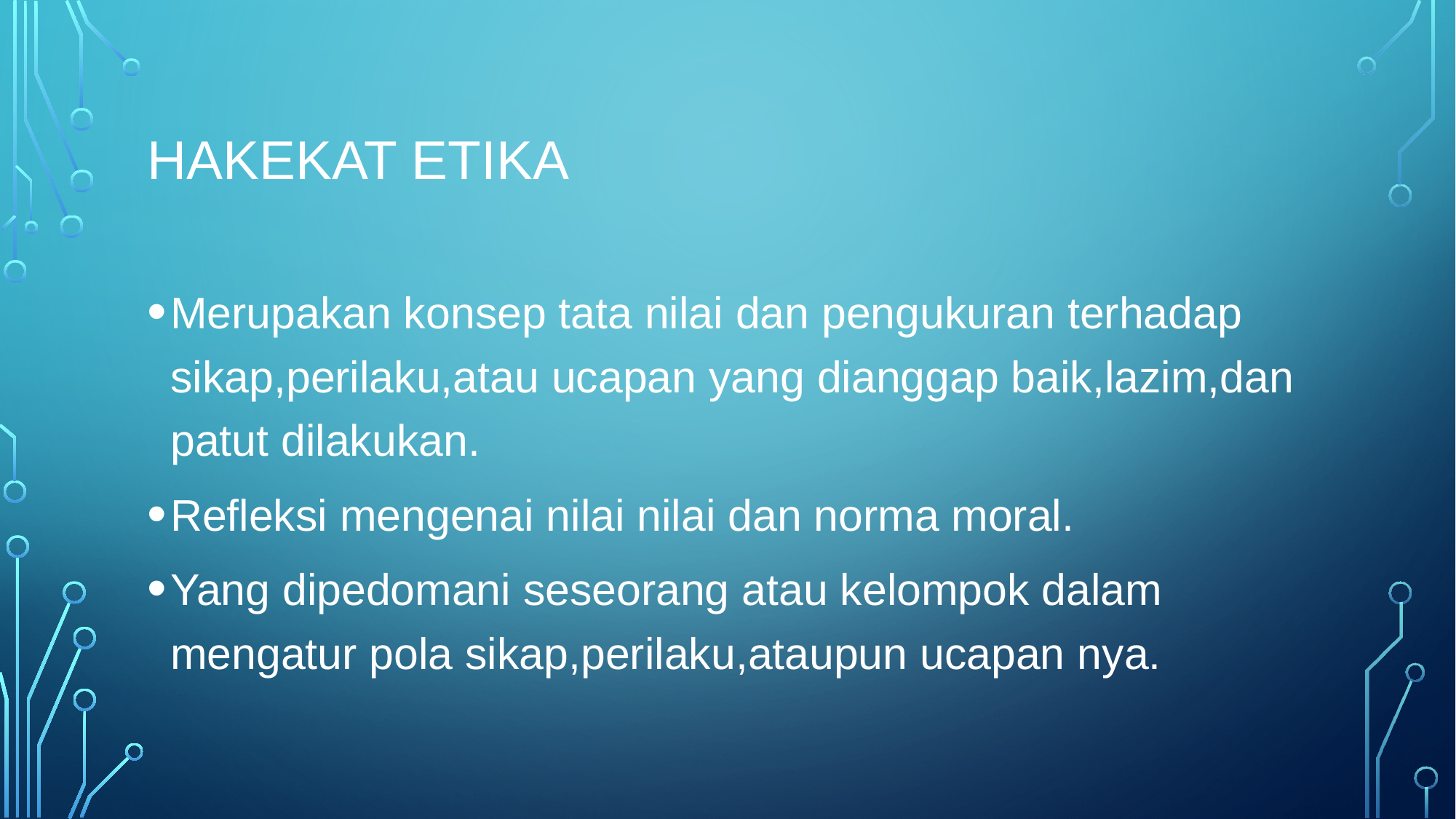

# Hakekat Etika
Merupakan konsep tata nilai dan pengukuran terhadap sikap,perilaku,atau ucapan yang dianggap baik,lazim,dan patut dilakukan.
Refleksi mengenai nilai nilai dan norma moral.
Yang dipedomani seseorang atau kelompok dalam mengatur pola sikap,perilaku,ataupun ucapan nya.